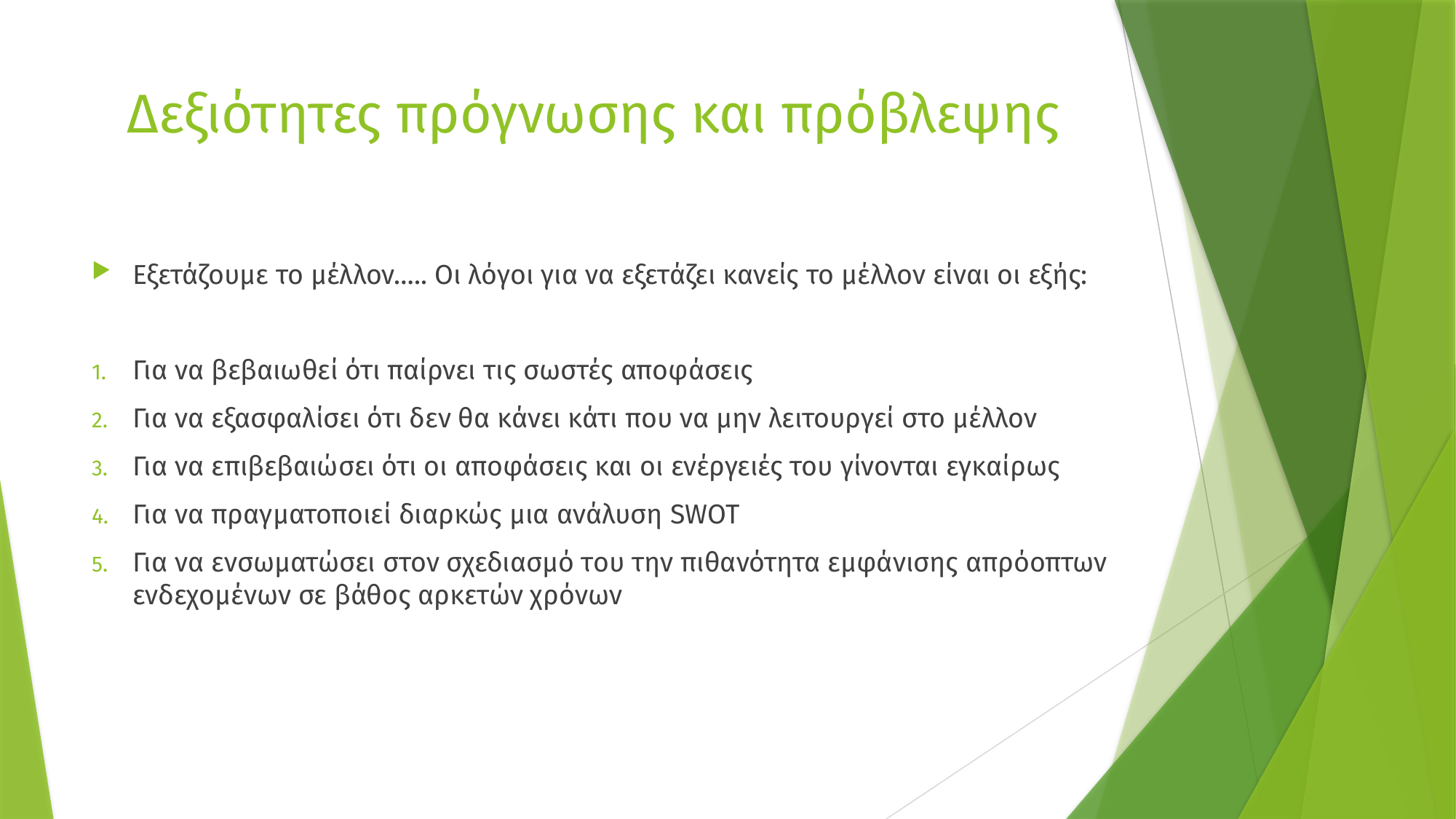

# Δεξιότητες πρόγνωσης και πρόβλεψης

Εξετάζουμε το μέλλον….. Οι λόγοι για να εξετάζει κανείς το μέλλον είναι οι εξής:

Για να βεβαιωθεί ότι παίρνει τις σωστές αποφάσεις
Για να εξασφαλίσει ότι δεν θα κάνει κάτι που να μην λειτουργεί στο μέλλον
Για να επιβεβαιώσει ότι οι αποφάσεις και οι ενέργειές του γίνονται εγκαίρως
Για να πραγματοποιεί διαρκώς μια ανάλυση SWOT
Για να ενσωματώσει στον σχεδιασμό του την πιθανότητα εμφάνισης απρόοπτων ενδεχομένων σε βάθος αρκετών χρόνων